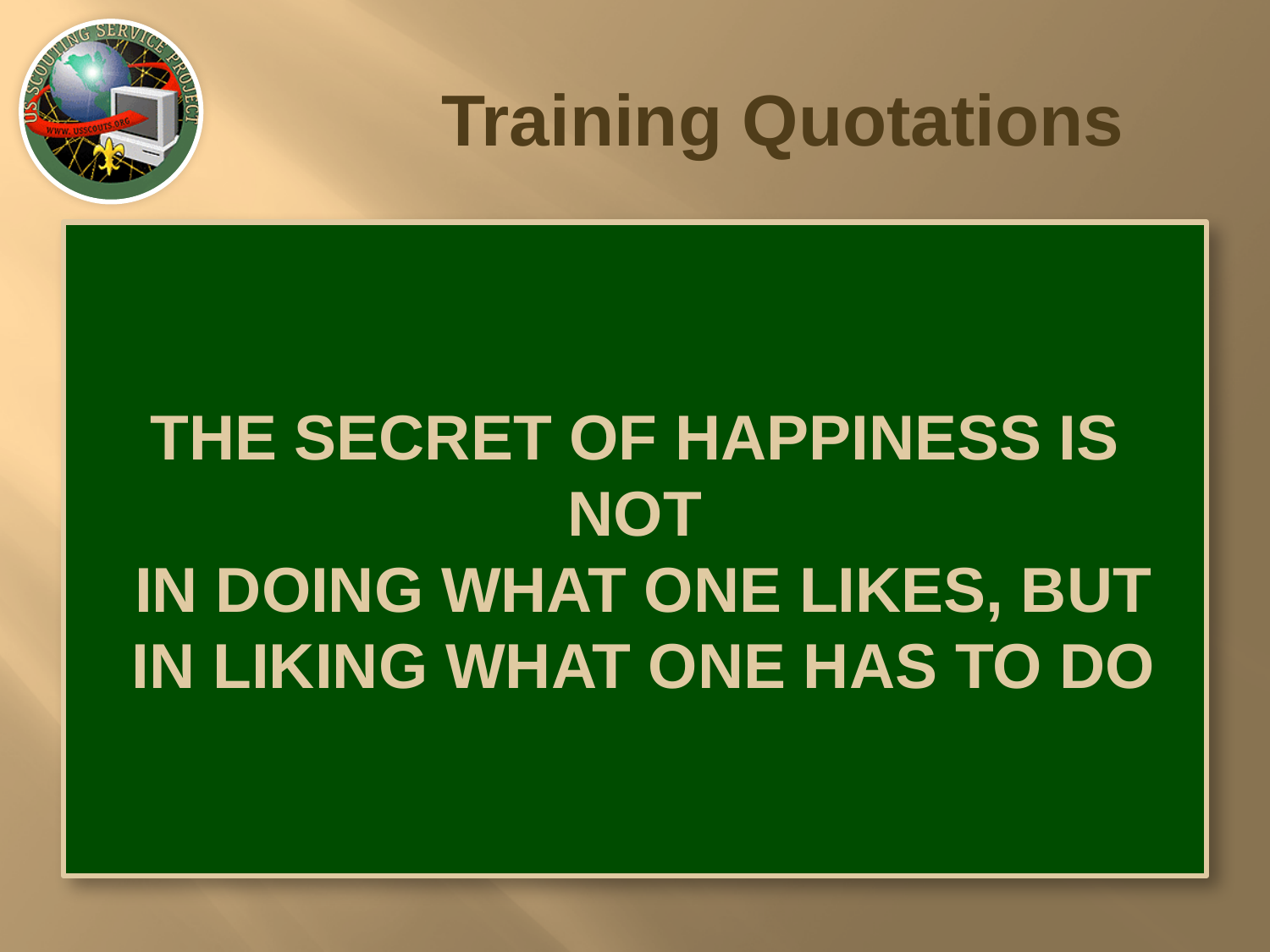

# Training Quotations
THE SECRET OF HAPPINESS IS NOT
 IN DOING WHAT ONE LIKES, BUT
 IN LIKING WHAT ONE HAS TO DO